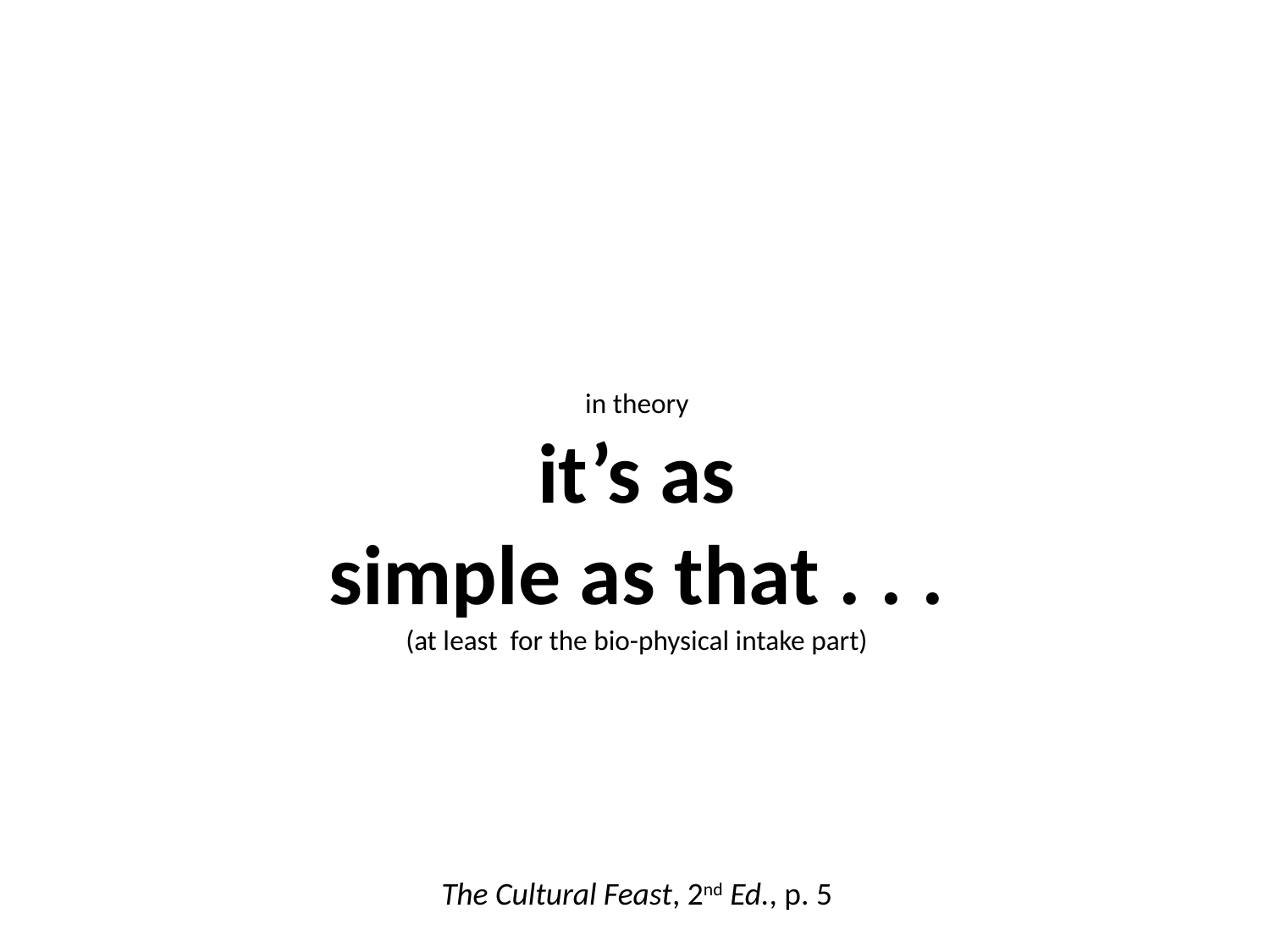

in theory
it’s as
simple as that . . .
(at least  for the bio-physical intake part)
The Cultural Feast, 2nd Ed., p. 5